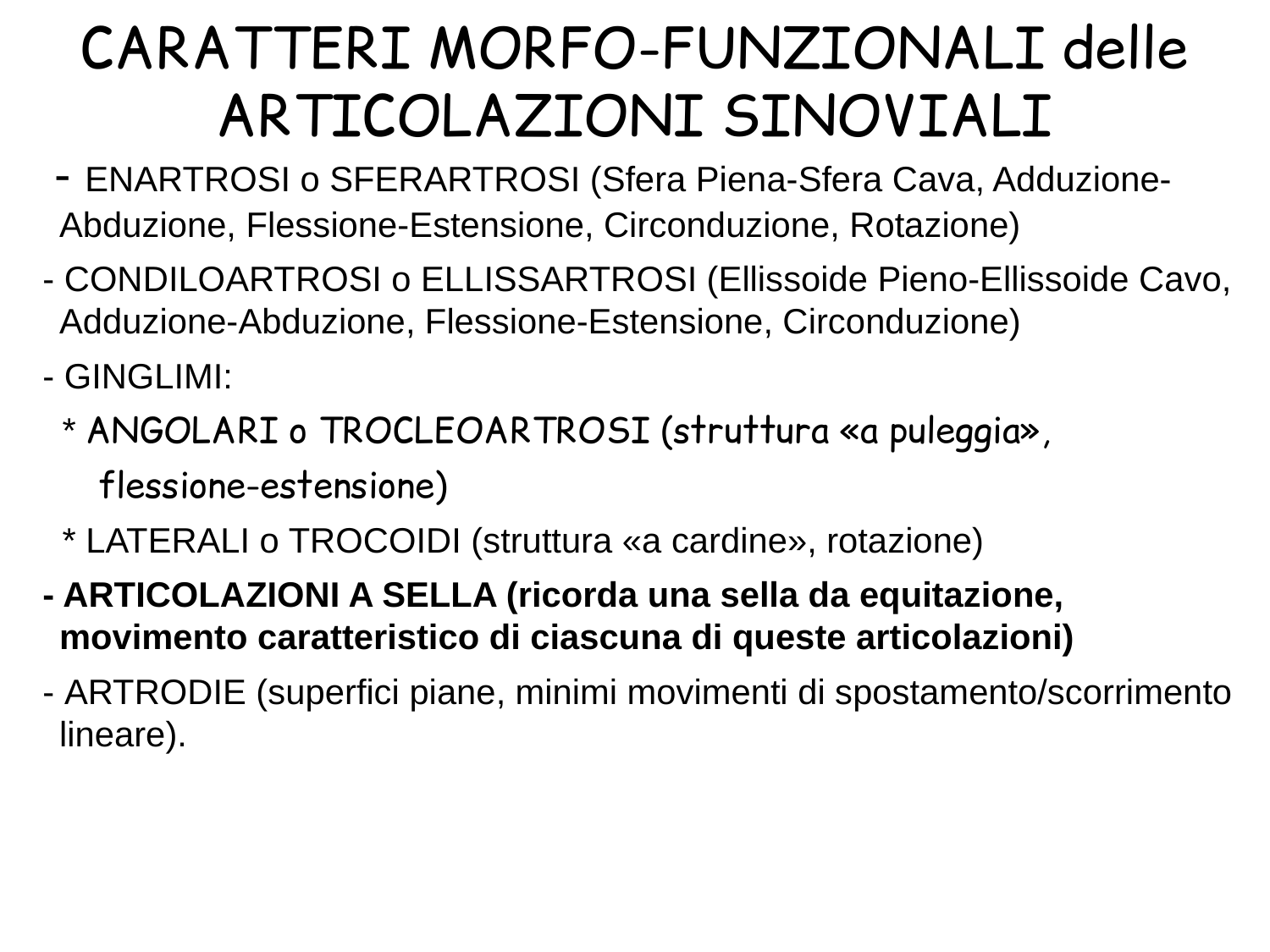

CARATTERI MORFO-FUNZIONALI delle ARTICOLAZIONI SINOVIALI
   - ENARTROSI o SFERARTROSI (Sfera Piena-Sfera Cava, Adduzione-Abduzione, Flessione-Estensione, Circonduzione, Rotazione)
   - CONDILOARTROSI o ELLISSARTROSI (Ellissoide Pieno-Ellissoide Cavo, Adduzione-Abduzione, Flessione-Estensione, Circonduzione)
   - GINGLIMI:
     * ANGOLARI o TROCLEOARTROSI (struttura «a puleggia»,
        flessione-estensione)
     * LATERALI o TROCOIDI (struttura «a cardine», rotazione)
   - ARTICOLAZIONI A SELLA (ricorda una sella da equitazione, movimento caratteristico di ciascuna di queste articolazioni)
   - ARTRODIE (superfici piane, minimi movimenti di spostamento/scorrimento lineare).